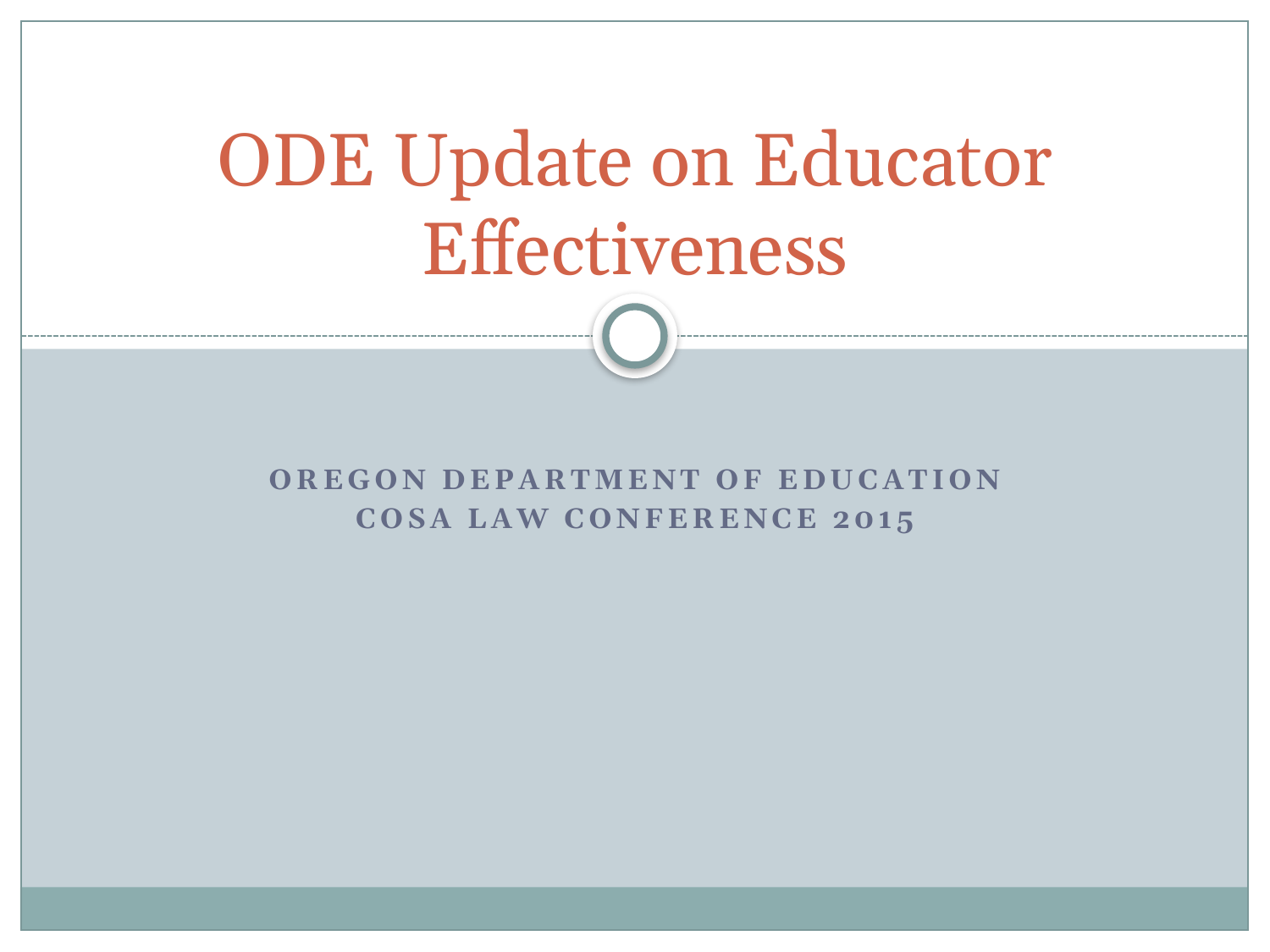

# ODE Update on Educator Effectiveness
Oregon Department of Education
COSA Law Conference 2015